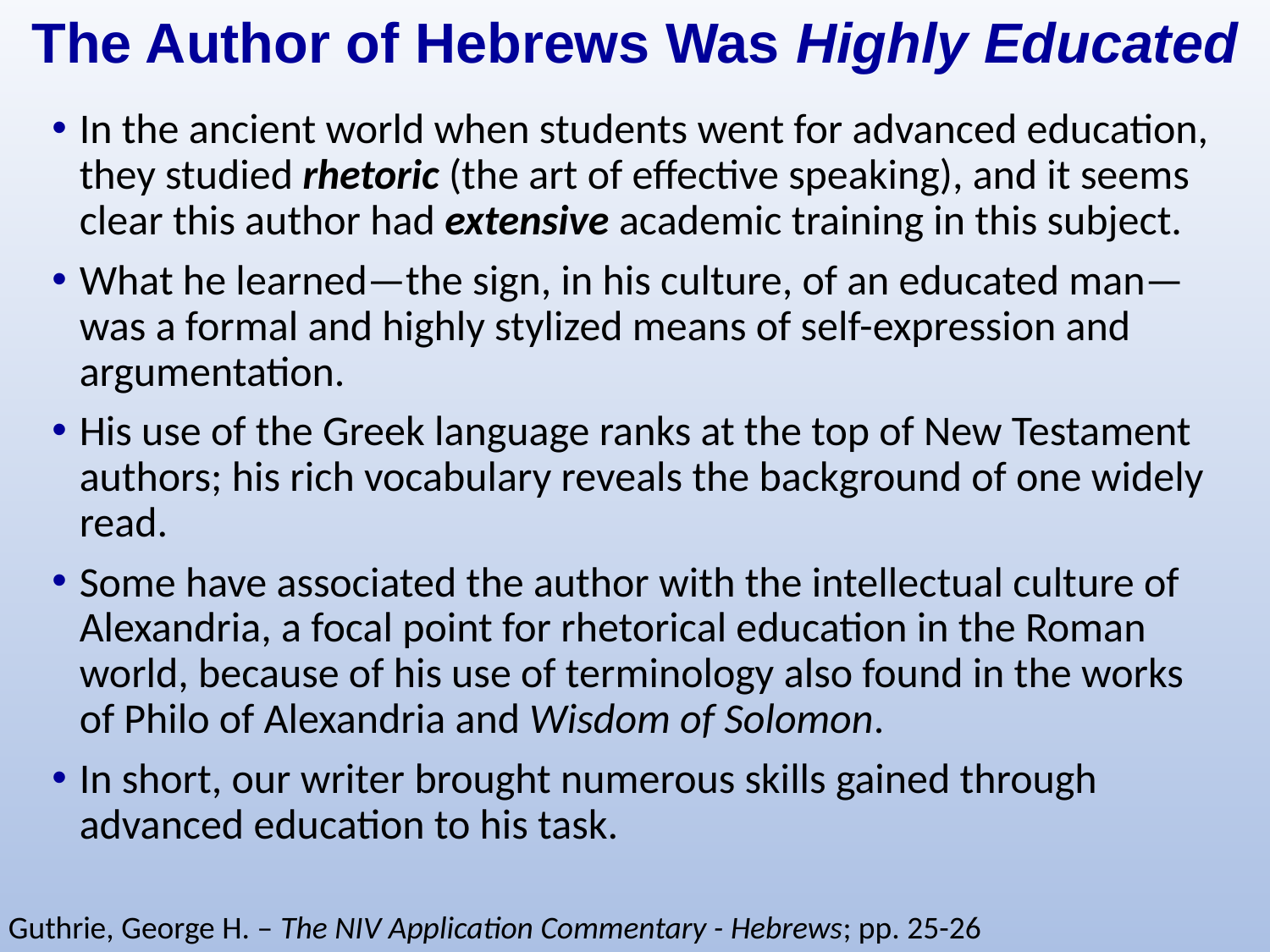

# The Author of Hebrews Was Highly Educated
In the ancient world when students went for advanced education, they studied rhetoric (the art of effective speaking), and it seems clear this author had extensive academic training in this subject.
What he learned—the sign, in his culture, of an educated man—was a formal and highly stylized means of self-expression and argumentation.
His use of the Greek language ranks at the top of New Testament authors; his rich vocabulary reveals the background of one widely read.
Some have associated the author with the intellectual culture of Alexandria, a focal point for rhetorical education in the Roman world, because of his use of terminology also found in the works of Philo of Alexandria and Wisdom of Solomon.
In short, our writer brought numerous skills gained through advanced education to his task.
Guthrie, George H. – The NIV Application Commentary - Hebrews; pp. 25-26